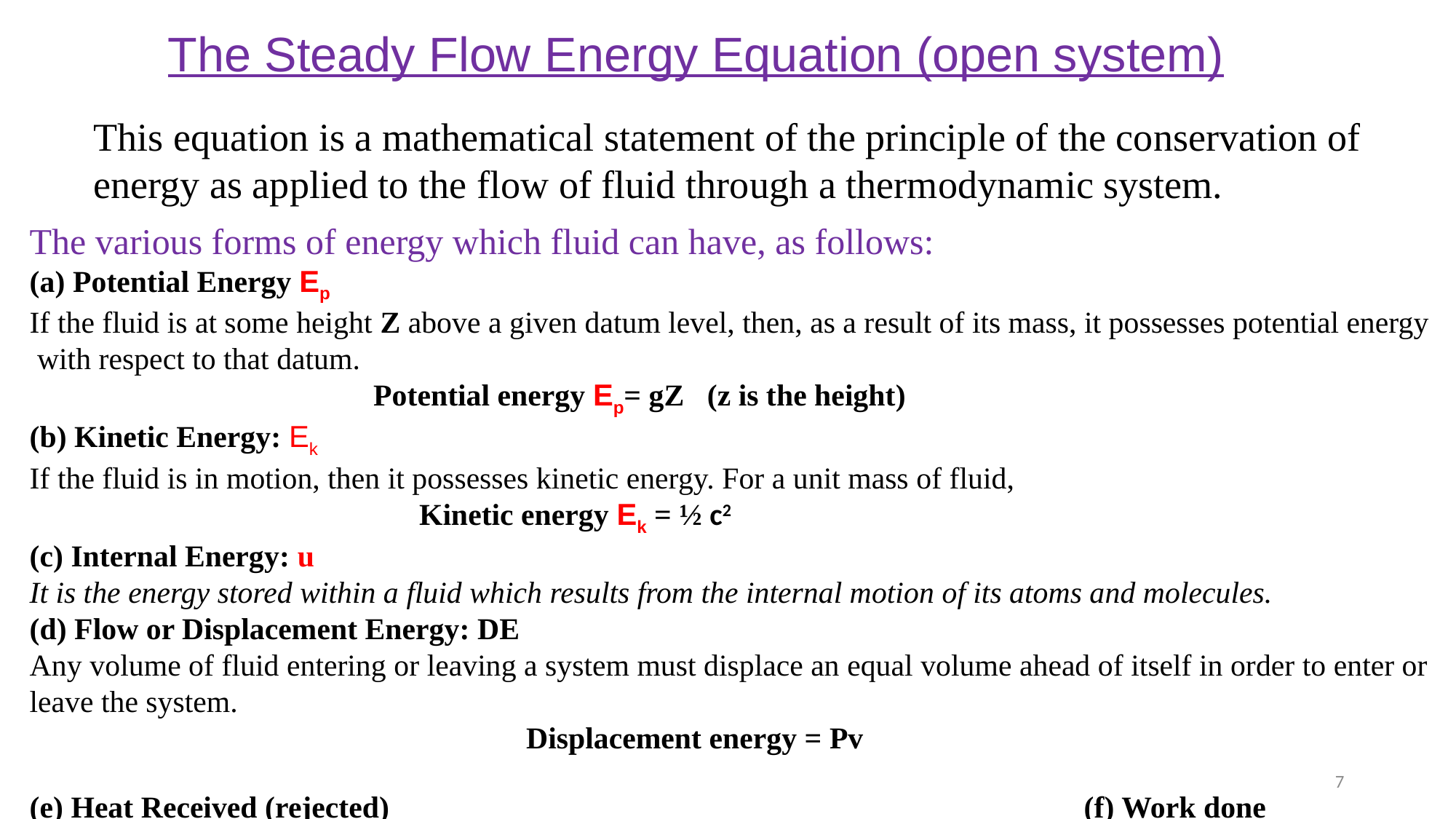

The Steady Flow Energy Equation (open system)
This equation is a mathematical statement of the principle of the conservation of
energy as applied to the flow of fluid through a thermodynamic system.
The various forms of energy which fluid can have, as follows:
(a) Potential Energy Ep
If the fluid is at some height Z above a given datum level, then, as a result of its mass, it possesses potential energy
 with respect to that datum.
                                             Potential energy Ep= gZ   (z is the height)
(b) Kinetic Energy: Ek
If the fluid is in motion, then it possesses kinetic energy. For a unit mass of fluid,
                                                   Kinetic energy Ek = ½ c2
(c) Internal Energy: u
It is the energy stored within a fluid which results from the internal motion of its atoms and molecules.
(d) Flow or Displacement Energy: DE
Any volume of fluid entering or leaving a system must displace an equal volume ahead of itself in order to enter or
leave the system.
                                                                 Displacement energy = Pv

(e) Heat Received (rejected)                                                                                           (f) Work done

7